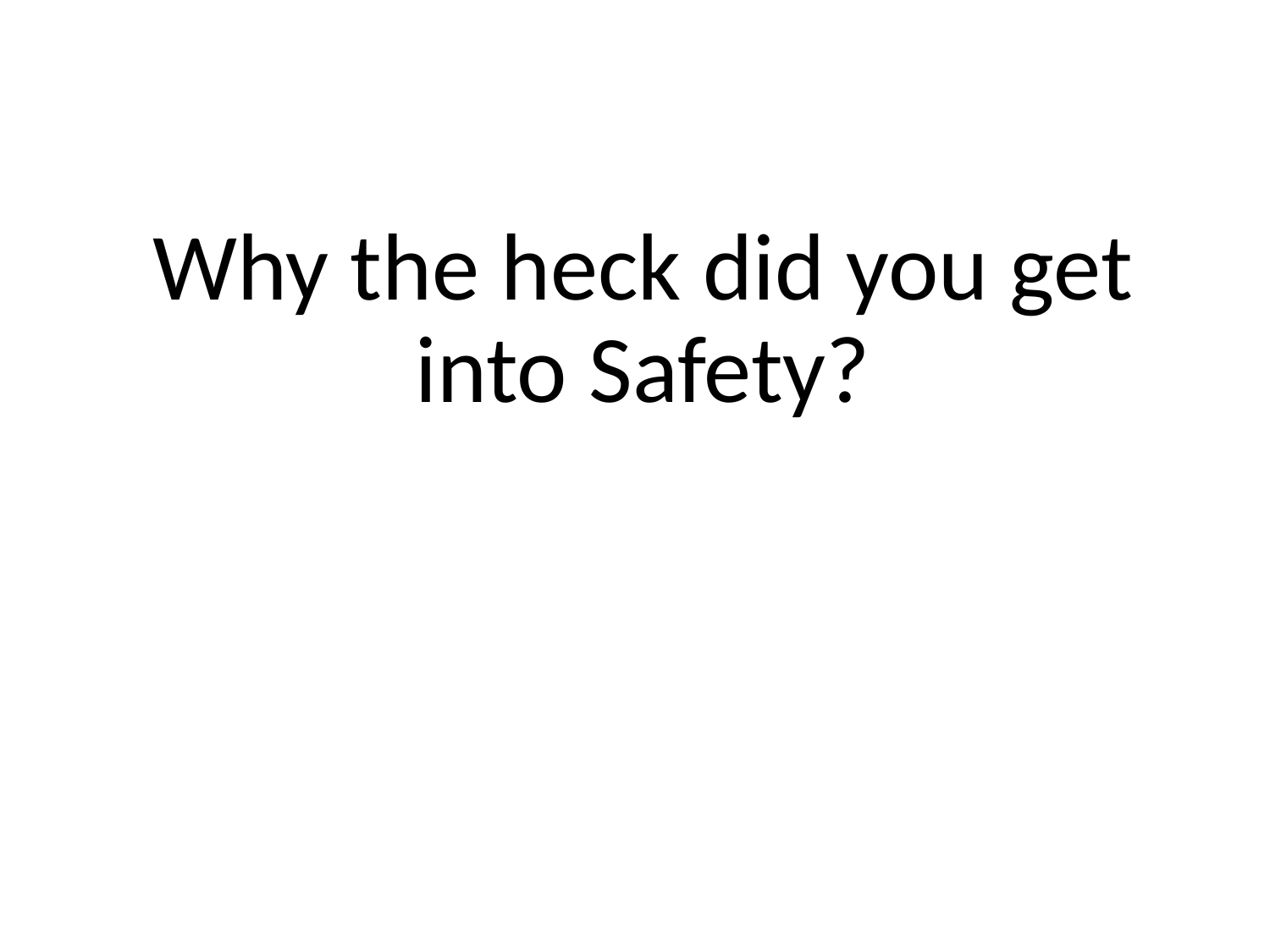

# Why the heck did you get into Safety?